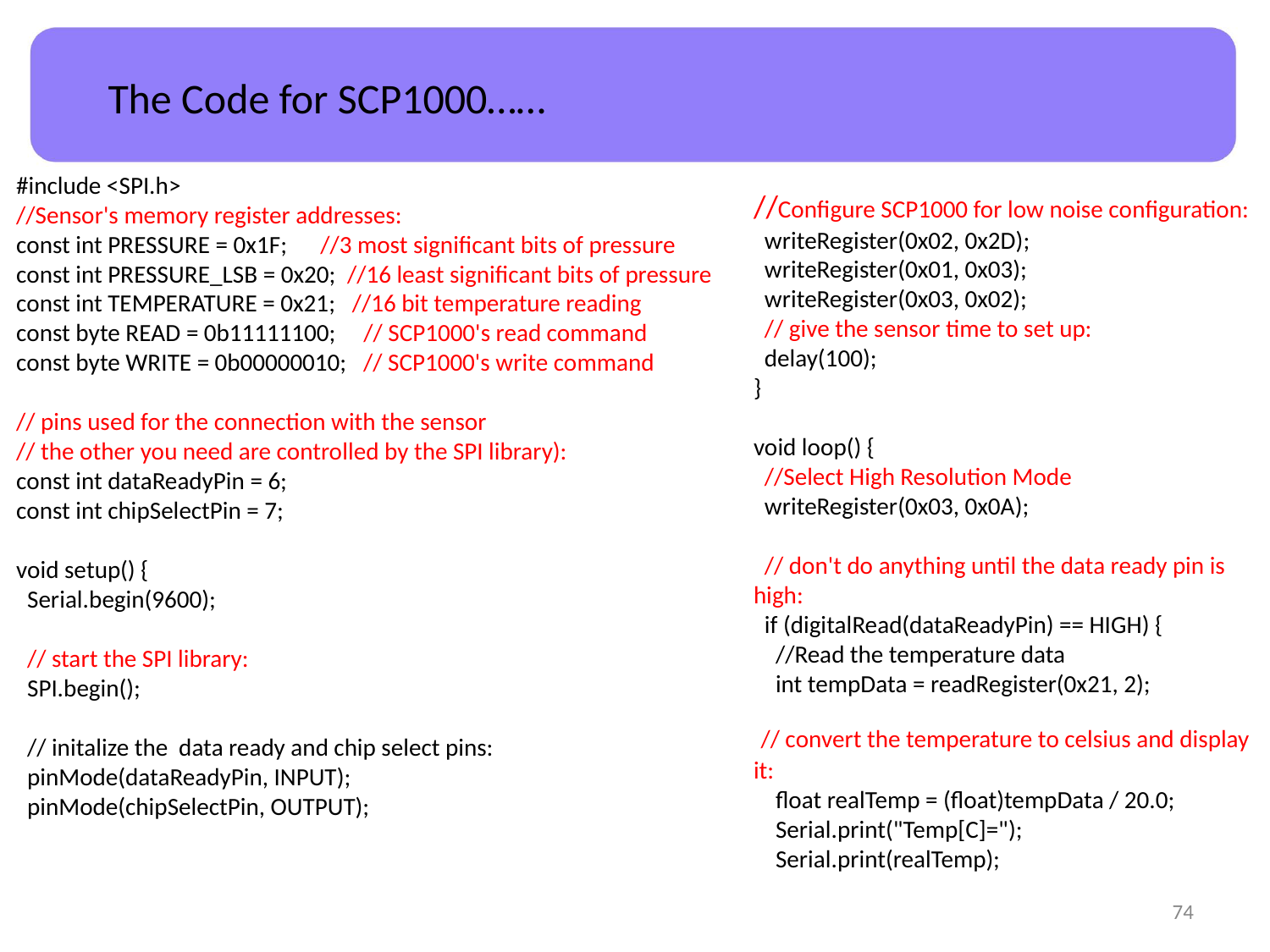

The Code for SCP1000……

#include <SPI.h>
//Sensor's memory register addresses:
const int PRESSURE = 0x1F;      //3 most significant bits of pressure
const int PRESSURE_LSB = 0x20;  //16 least significant bits of pressure
const int TEMPERATURE = 0x21;   //16 bit temperature reading
const byte READ = 0b11111100;     // SCP1000's read command
const byte WRITE = 0b00000010;   // SCP1000's write command

// pins used for the connection with the sensor
// the other you need are controlled by the SPI library):
const int dataReadyPin = 6;
const int chipSelectPin = 7;

void setup() {
  Serial.begin(9600);

  // start the SPI library:
  SPI.begin();

  // initalize the  data ready and chip select pins:
  pinMode(dataReadyPin, INPUT);
  pinMode(chipSelectPin, OUTPUT);

//Configure SCP1000 for low noise configuration:
  writeRegister(0x02, 0x2D);
  writeRegister(0x01, 0x03);
  writeRegister(0x03, 0x02);
  // give the sensor time to set up:
  delay(100);
}

void loop() {
  //Select High Resolution Mode
  writeRegister(0x03, 0x0A);

  // don't do anything until the data ready pin is high:
  if (digitalRead(dataReadyPin) == HIGH) {
    //Read the temperature data
    int tempData = readRegister(0x21, 2);
 // convert the temperature to celsius and display it:
    float realTemp = (float)tempData / 20.0;
    Serial.print("Temp[C]=");
    Serial.print(realTemp);
74